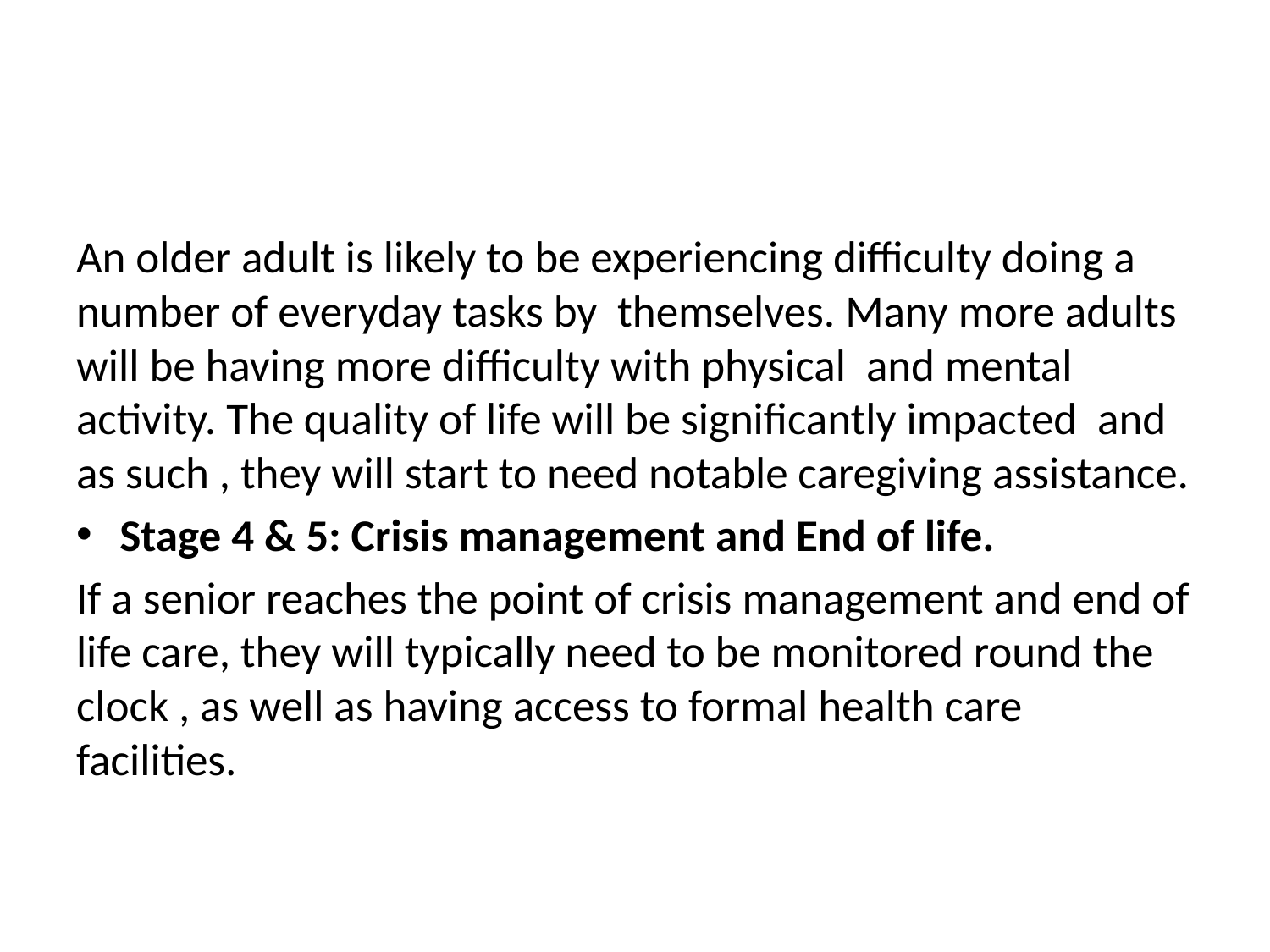

An older adult is likely to be experiencing difficulty doing a number of everyday tasks by  themselves. Many more adults will be having more difficulty with physical  and mental activity. The quality of life will be significantly impacted  and as such , they will start to need notable caregiving assistance.
Stage 4 & 5: Crisis management and End of life.
If a senior reaches the point of crisis management and end of life care, they will typically need to be monitored round the clock , as well as having access to formal health care facilities.